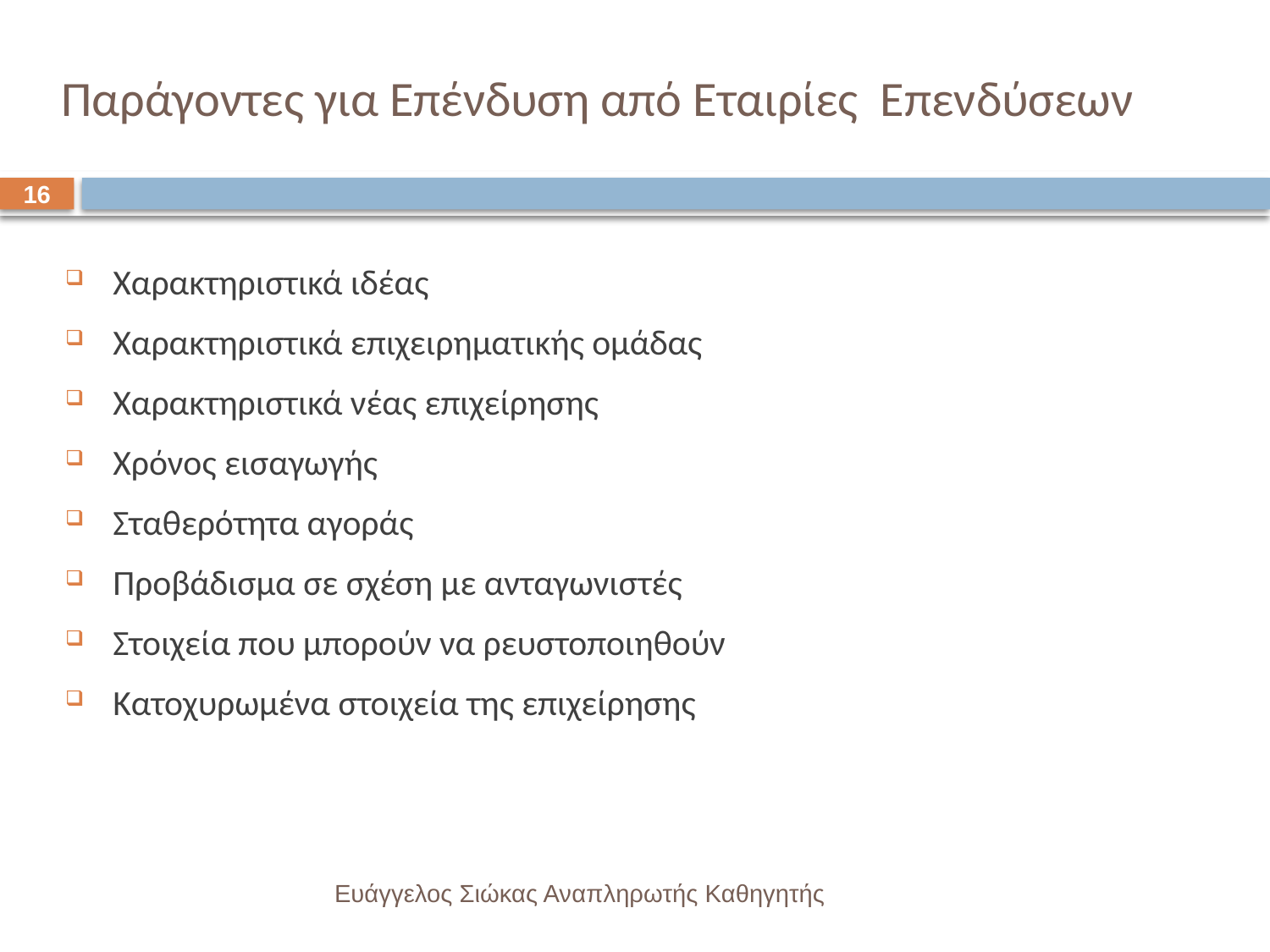

# Παράγοντες για Επένδυση από Εταιρίες  Επενδύσεων
16
Χαρακτηριστικά ιδέας
Χαρακτηριστικά επιχειρηματικής ομάδας
Χαρακτηριστικά νέας επιχείρησης
Χρόνος εισαγωγής
Σταθερότητα αγοράς
Προβάδισμα σε σχέση με ανταγωνιστές
Στοιχεία που μπορούν να ρευστοποιηθούν
Κατοχυρωμένα στοιχεία της επιχείρησης
Ευάγγελος Σιώκας Αναπληρωτής Καθηγητής